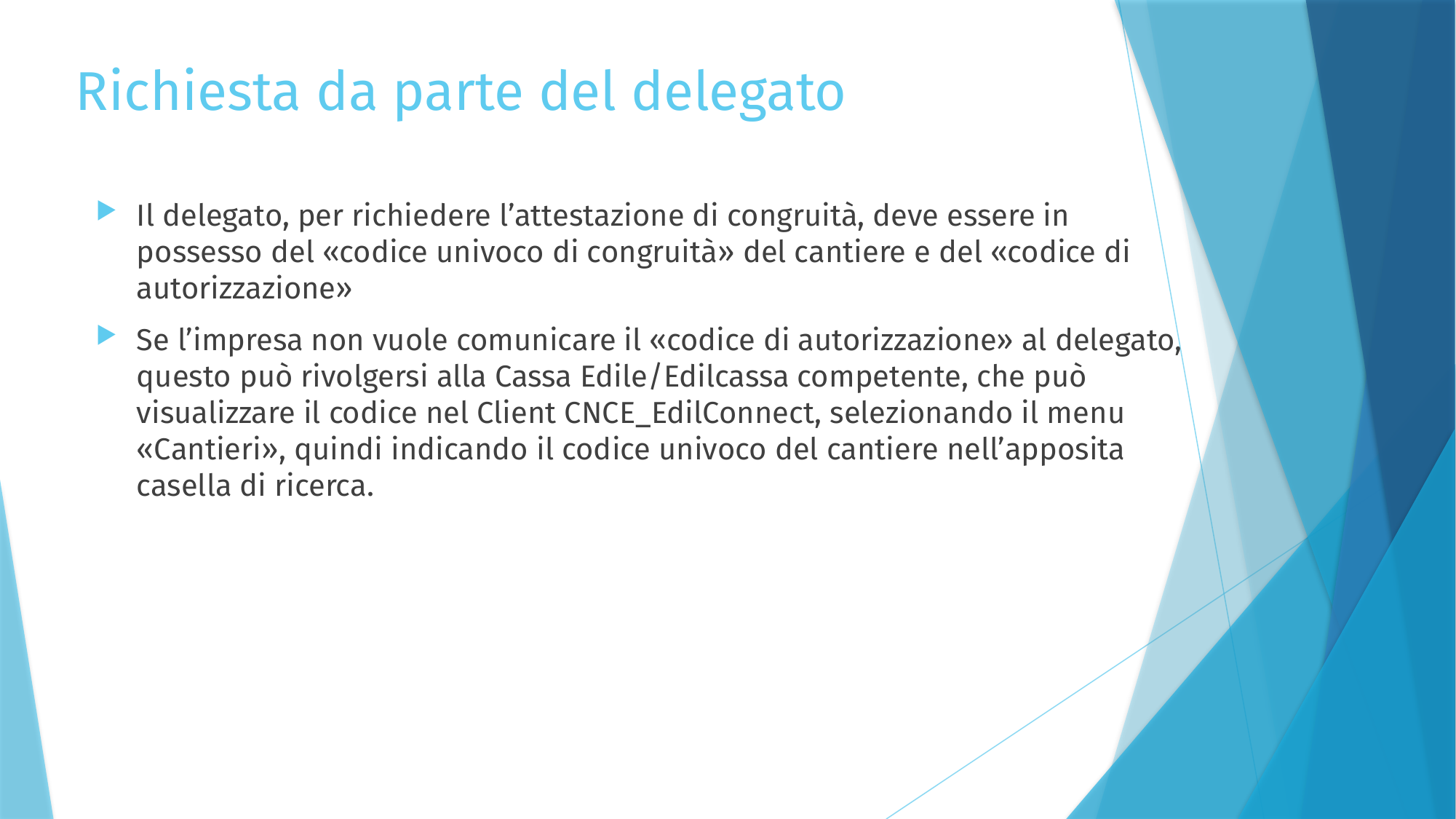

Richiesta da parte del delegato
Il delegato, per richiedere l’attestazione di congruità, deve essere in possesso del «codice univoco di congruità» del cantiere e del «codice di autorizzazione»
Se l’impresa non vuole comunicare il «codice di autorizzazione» al delegato, questo può rivolgersi alla Cassa Edile/Edilcassa competente, che può visualizzare il codice nel Client CNCE_EdilConnect, selezionando il menu «Cantieri», quindi indicando il codice univoco del cantiere nell’apposita casella di ricerca.